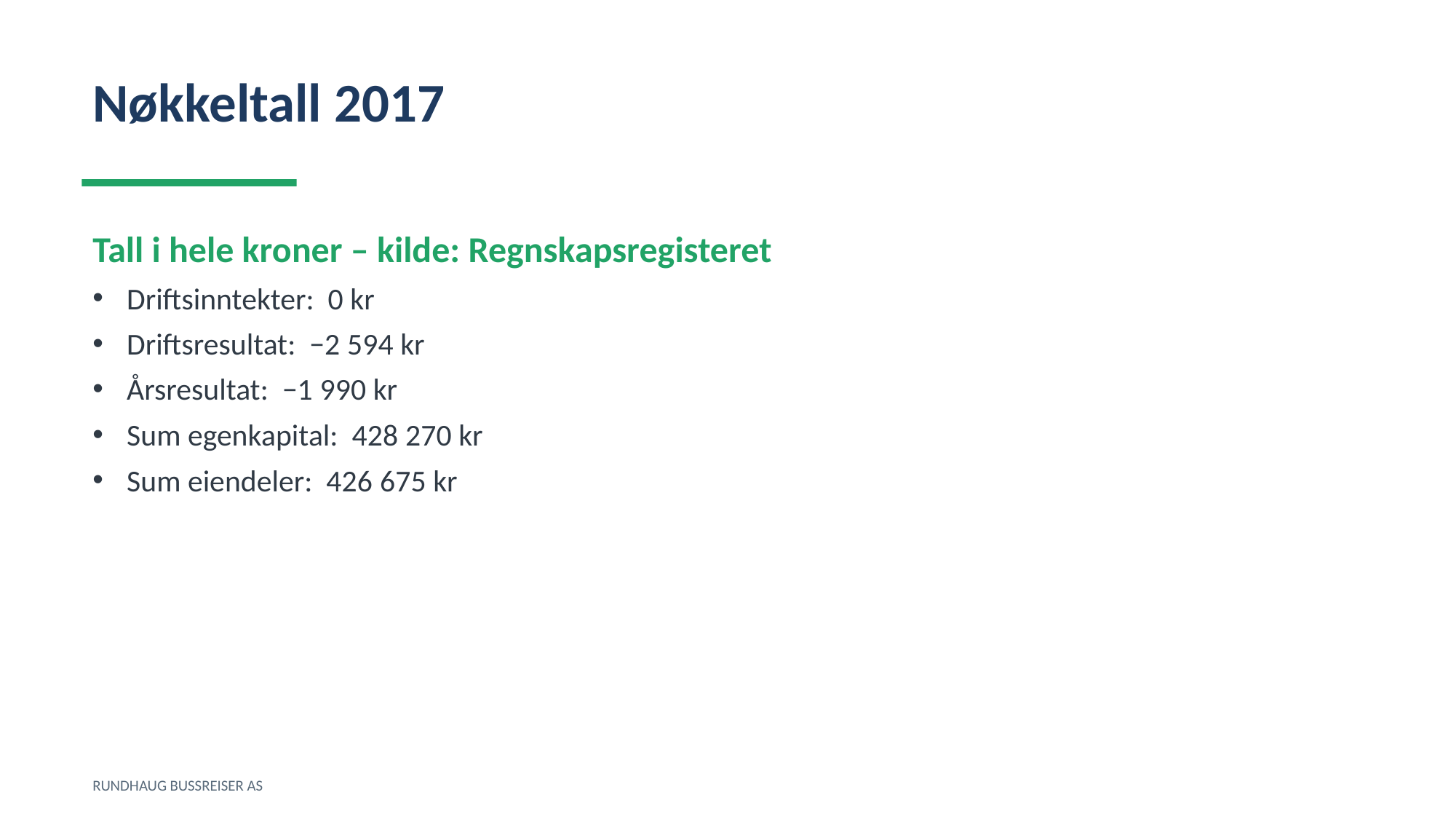

Nøkkeltall 2017

Tall i hele kroner – kilde: Regnskapsregisteret
Driftsinntekter:  0 kr
Driftsresultat:  −2 594 kr
Årsresultat:  −1 990 kr
Sum egenkapital:  428 270 kr
Sum eiendeler:  426 675 kr
RUNDHAUG BUSSREISER AS